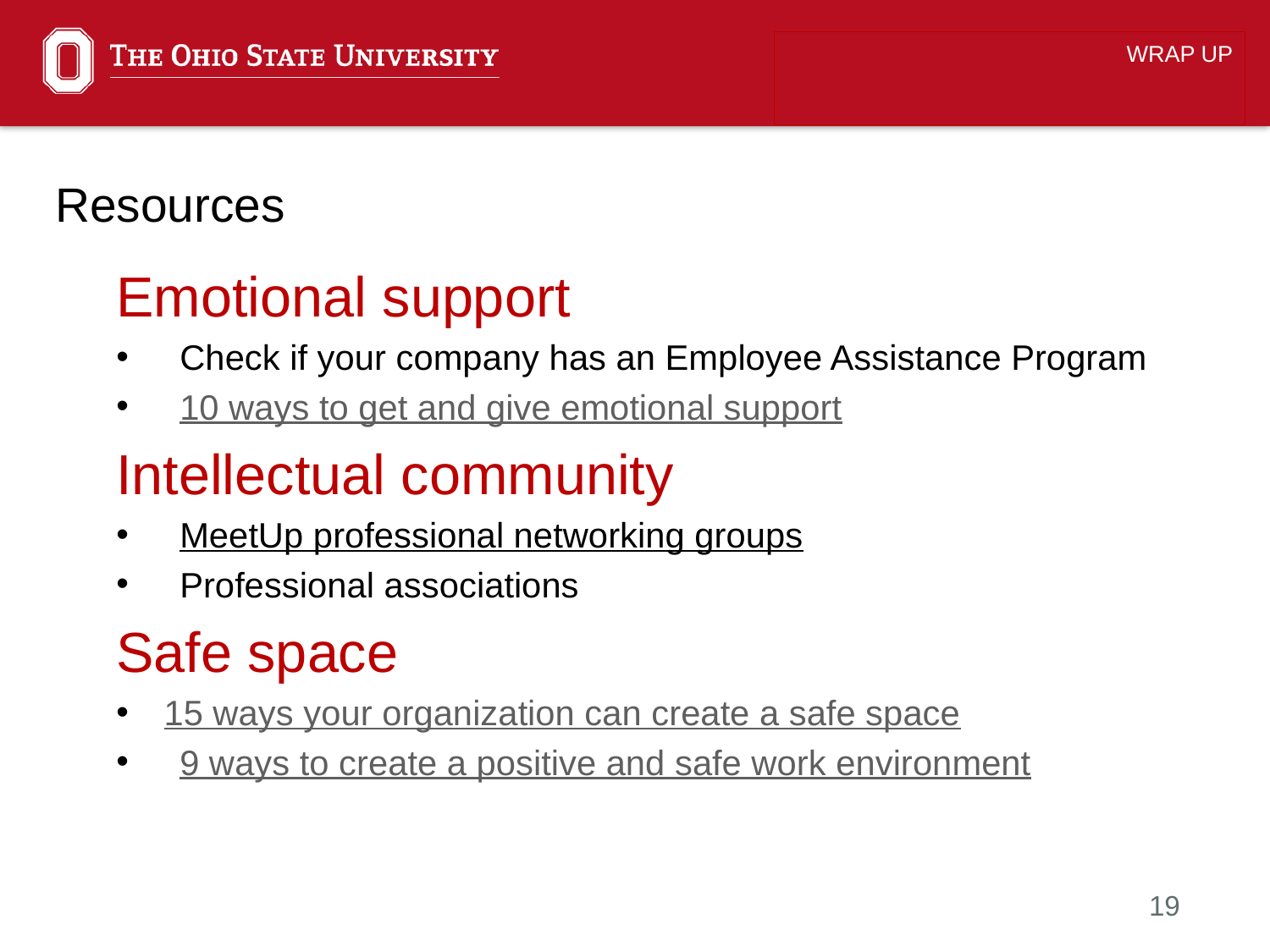

WRAP UP
# Resources
Emotional support
Check if your company has an Employee Assistance Program
10 ways to get and give emotional support
Intellectual community
MeetUp professional networking groups
Professional associations
Safe space
15 ways your organization can create a safe space
9 ways to create a positive and safe work environment